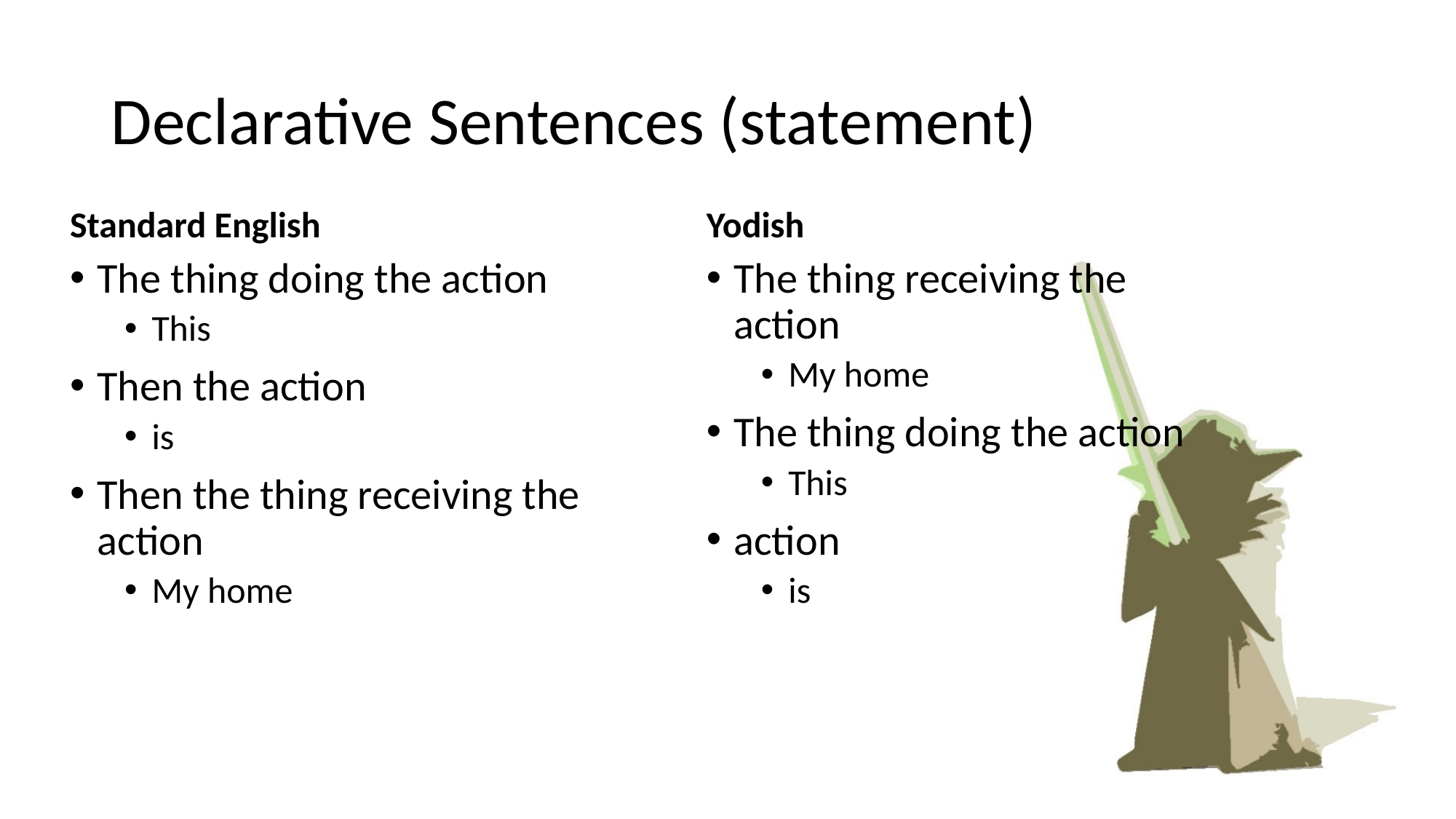

# Declarative Sentences (statement)

Standard English
Yodish
The thing doing the action
This
Then the action
is
Then the thing receiving the action
My home
The thing receiving the action
My home
The thing doing the action
This
action
is